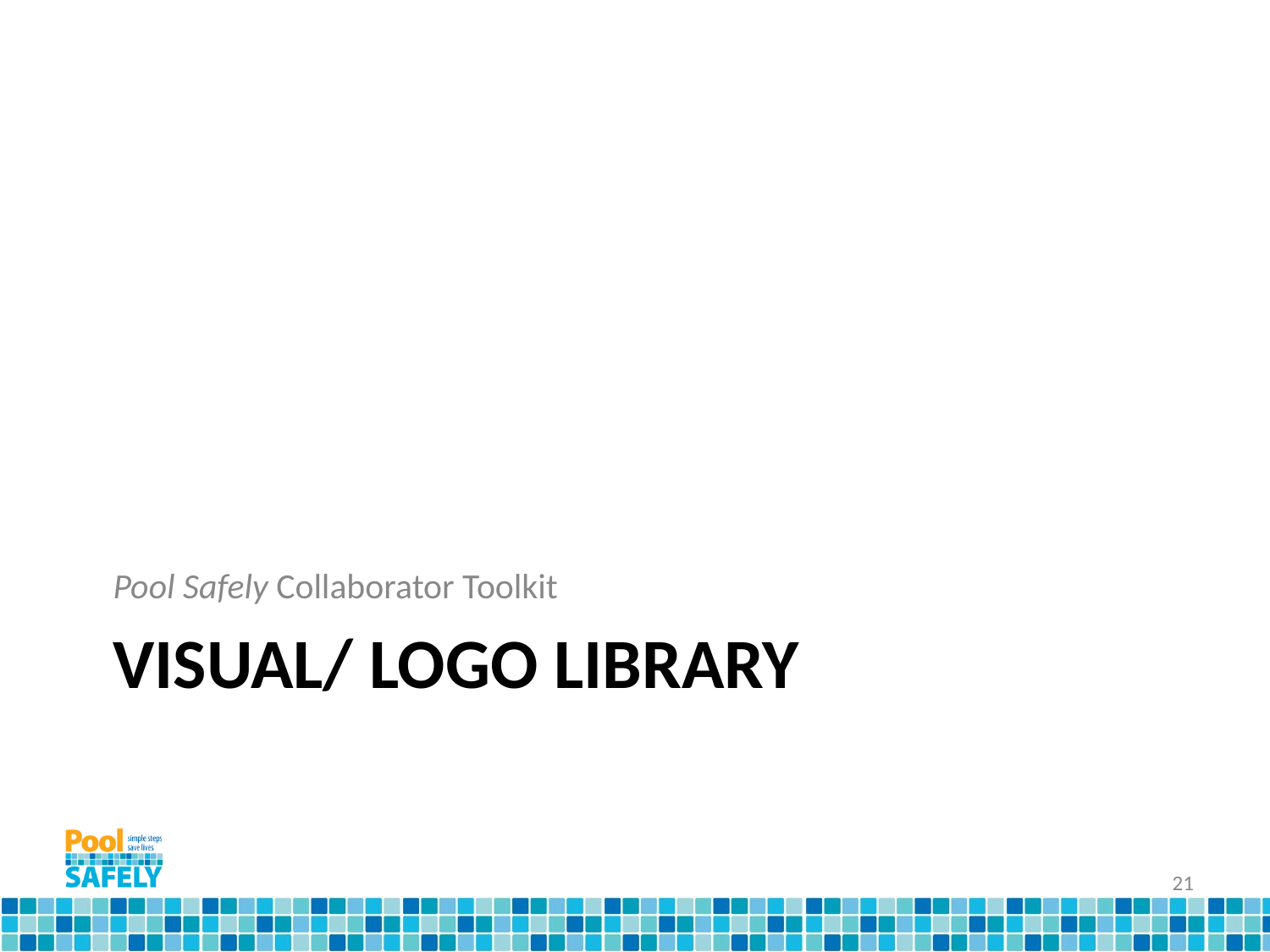

Pool Safely Collaborator Toolkit
# VISUAL/ LOGO LIBRARY